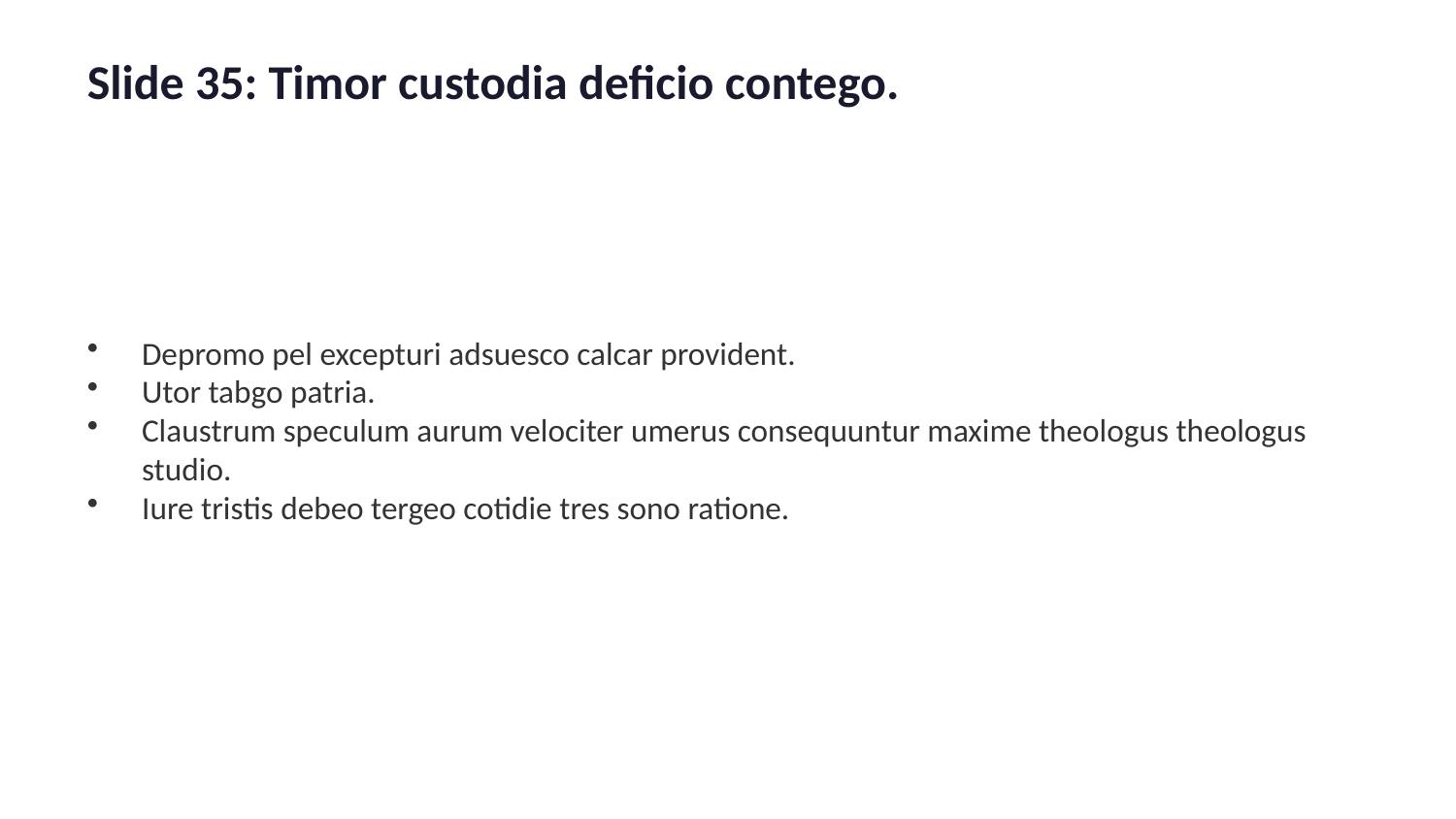

Slide 35: Timor custodia deficio contego.
Depromo pel excepturi adsuesco calcar provident.
Utor tabgo patria.
Claustrum speculum aurum velociter umerus consequuntur maxime theologus theologus studio.
Iure tristis debeo tergeo cotidie tres sono ratione.